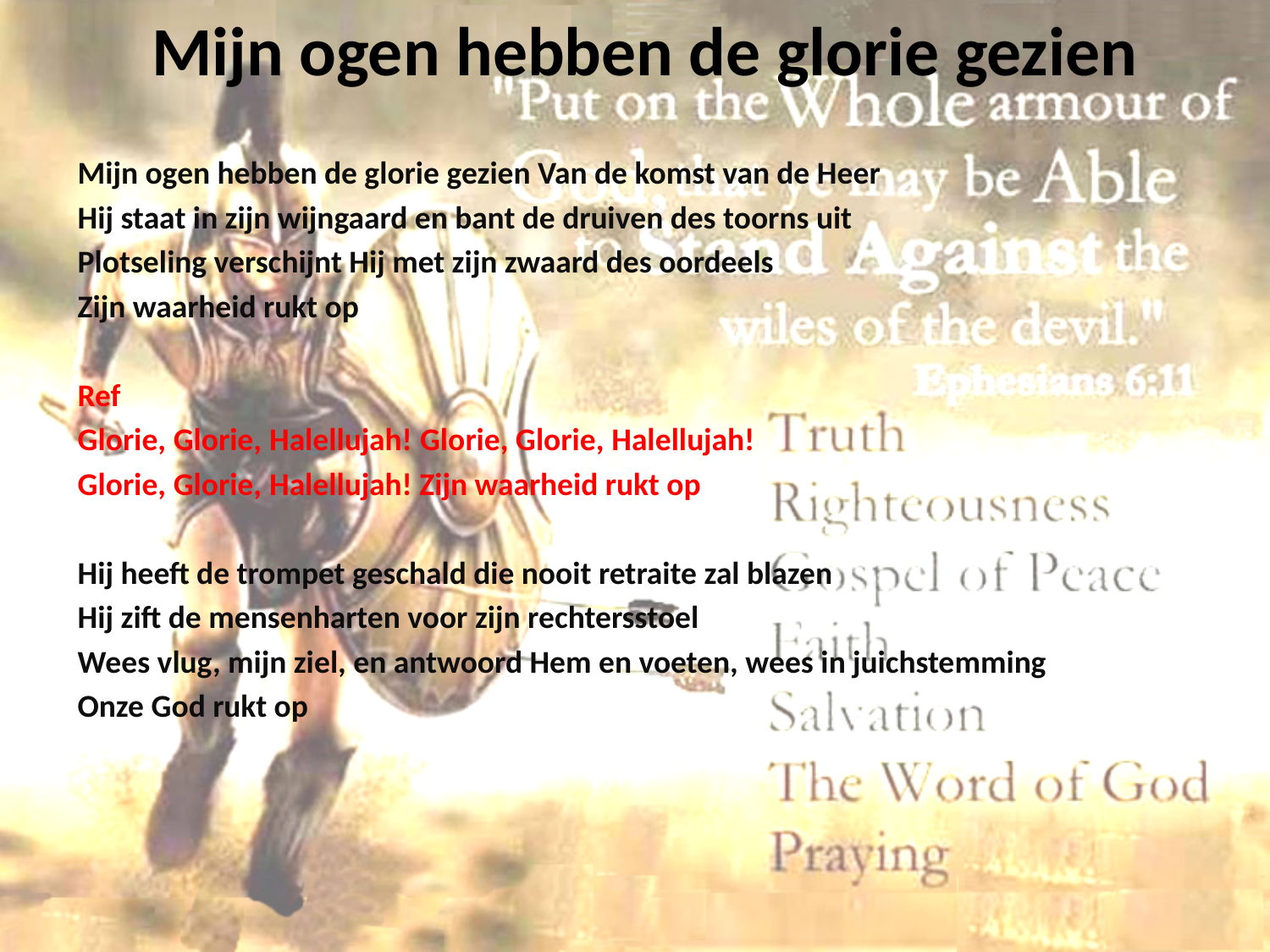

# Mijn ogen hebben de glorie gezien
Mijn ogen hebben de glorie gezien Van de komst van de Heer
Hij staat in zijn wijngaard en bant de druiven des toorns uit
Plotseling verschijnt Hij met zijn zwaard des oordeels
Zijn waarheid rukt op

Ref
Glorie, Glorie, Halellujah! Glorie, Glorie, Halellujah!
Glorie, Glorie, Halellujah! Zijn waarheid rukt op

Hij heeft de trompet geschald die nooit retraite zal blazen
Hij zift de mensenharten voor zijn rechtersstoel
Wees vlug, mijn ziel, en antwoord Hem en voeten, wees in juichstemming
Onze God rukt op